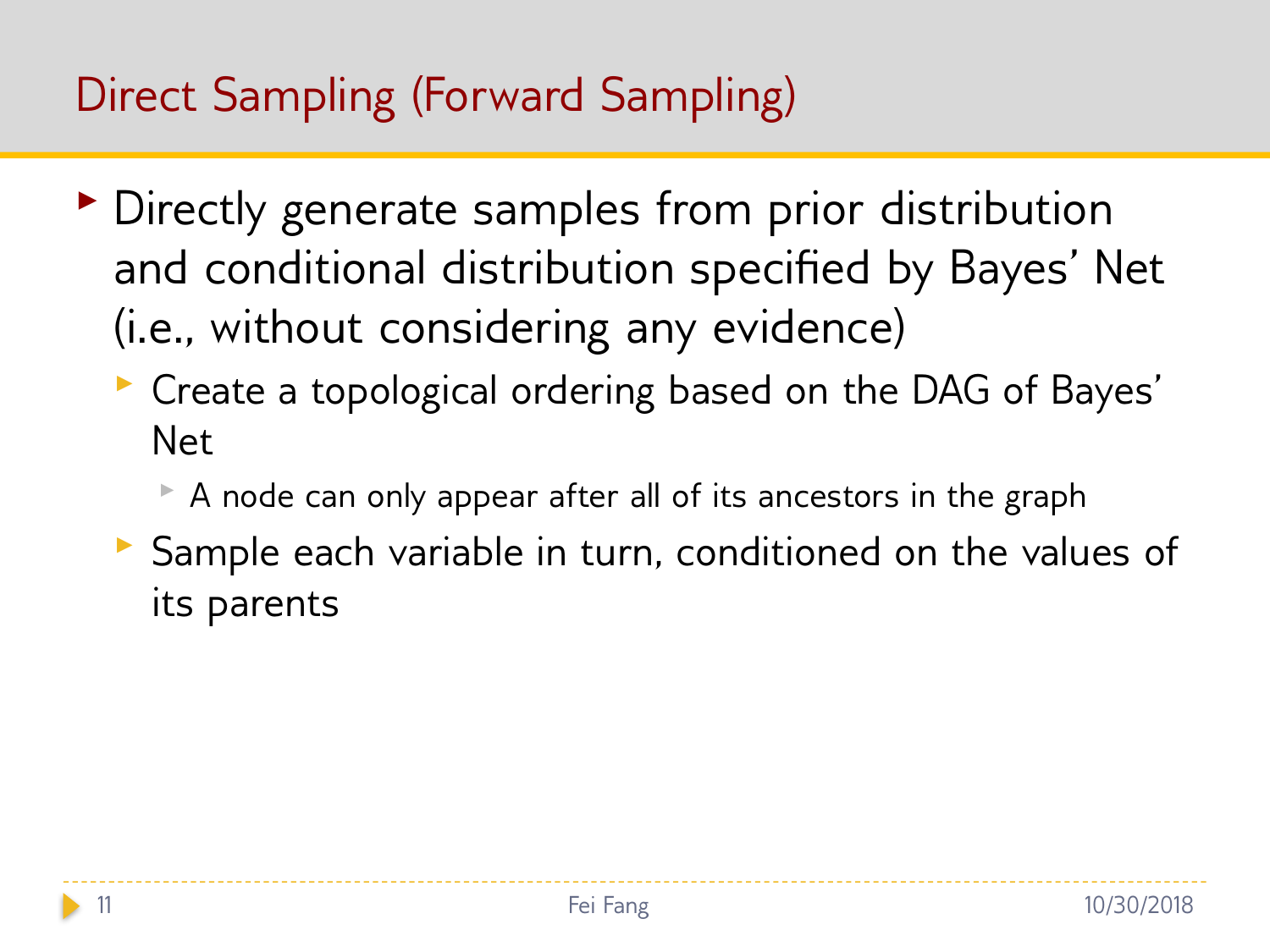

# Direct Sampling (Forward Sampling)
Directly generate samples from prior distribution and conditional distribution specified by Bayes’ Net (i.e., without considering any evidence)
Create a topological ordering based on the DAG of Bayes’ Net
A node can only appear after all of its ancestors in the graph
Sample each variable in turn, conditioned on the values of its parents

11
Fei Fang
10/30/2018